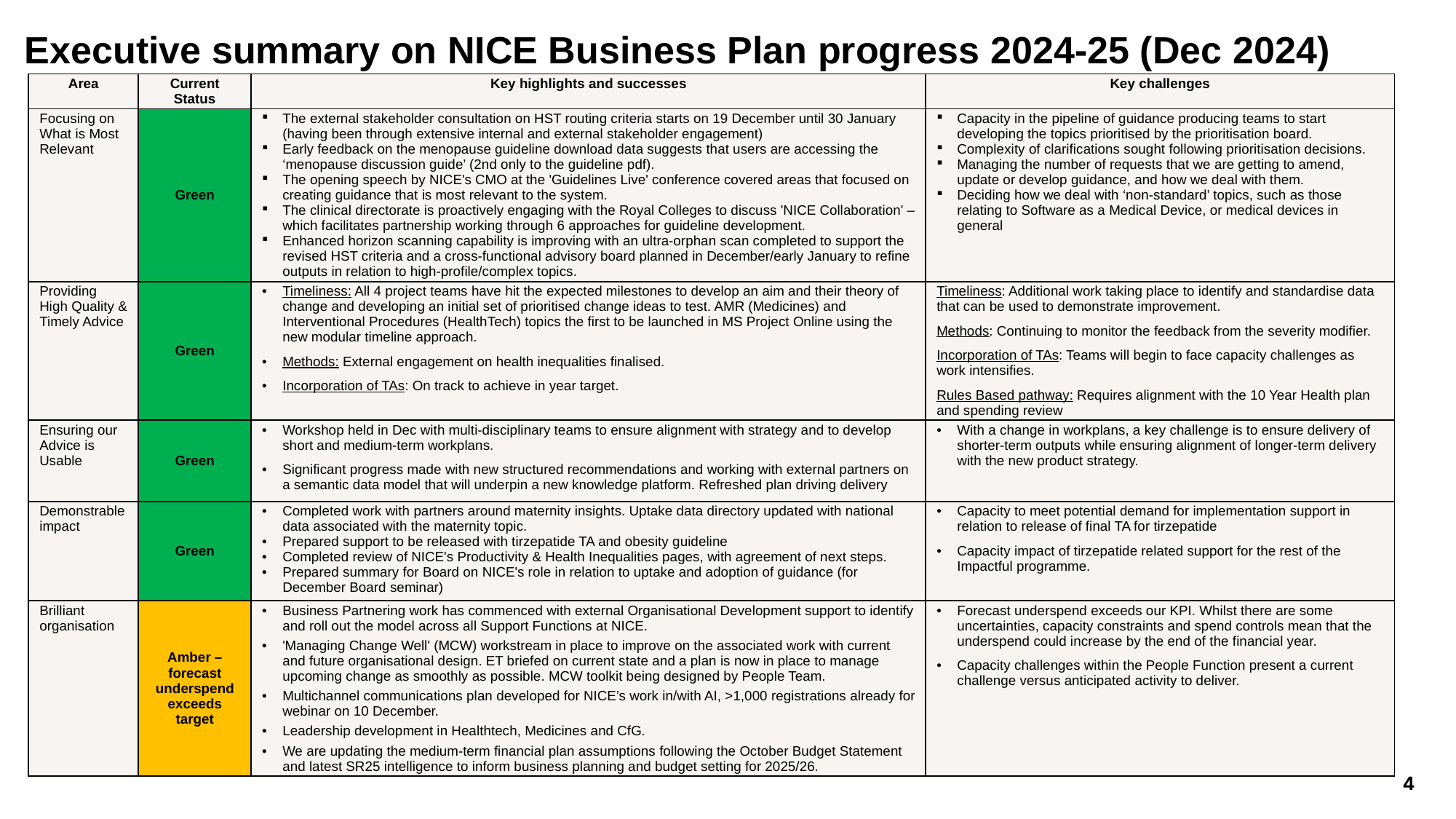

# Executive summary on NICE Business Plan progress 2024-25 (Dec 2024)
| Area | Current Status | Key highlights and successes | Key challenges |
| --- | --- | --- | --- |
| Focusing on What is Most Relevant | Green | The external stakeholder consultation on HST routing criteria starts on 19 December until 30 January (having been through extensive internal and external stakeholder engagement) Early feedback on the menopause guideline download data suggests that users are accessing the ‘menopause discussion guide’ (2nd only to the guideline pdf). The opening speech by NICE's CMO at the 'Guidelines Live' conference covered areas that focused on creating guidance that is most relevant to the system. The clinical directorate is proactively engaging with the Royal Colleges to discuss 'NICE Collaboration' – which facilitates partnership working through 6 approaches for guideline development. Enhanced horizon scanning capability is improving with an ultra-orphan scan completed to support the revised HST criteria and a cross-functional advisory board planned in December/early January to refine outputs in relation to high-profile/complex topics. | Capacity in the pipeline of guidance producing teams to start developing the topics prioritised by the prioritisation board. Complexity of clarifications sought following prioritisation decisions. Managing the number of requests that we are getting to amend, update or develop guidance, and how we deal with them. Deciding how we deal with ‘non-standard’ topics, such as those relating to Software as a Medical Device, or medical devices in general |
| Providing High Quality & Timely Advice | Green | Timeliness: All 4 project teams have hit the expected milestones to develop an aim and their theory of change and developing an initial set of prioritised change ideas to test. AMR (Medicines) and Interventional Procedures (HealthTech) topics the first to be launched in MS Project Online using the new modular timeline approach. Methods: External engagement on health inequalities finalised. Incorporation of TAs: On track to achieve in year target. | Timeliness: Additional work taking place to identify and standardise data that can be used to demonstrate improvement. Methods: Continuing to monitor the feedback from the severity modifier. Incorporation of TAs: Teams will begin to face capacity challenges as work intensifies. Rules Based pathway: Requires alignment with the 10 Year Health plan and spending review |
| Ensuring our Advice is Usable | Green | Workshop held in Dec with multi-disciplinary teams to ensure alignment with strategy and to develop short and medium-term workplans. Significant progress made with new structured recommendations and working with external partners on a semantic data model that will underpin a new knowledge platform. Refreshed plan driving delivery | With a change in workplans, a key challenge is to ensure delivery of shorter-term outputs while ensuring alignment of longer-term delivery with the new product strategy. |
| Demonstrable impact | Green | Completed work with partners around maternity insights. Uptake data directory updated with national data associated with the maternity topic. Prepared support to be released with tirzepatide TA and obesity guideline Completed review of NICE's Productivity & Health Inequalities pages, with agreement of next steps. Prepared summary for Board on NICE's role in relation to uptake and adoption of guidance (for December Board seminar) | Capacity to meet potential demand for implementation support in relation to release of final TA for tirzepatide Capacity impact of tirzepatide related support for the rest of the Impactful programme. |
| Brilliant organisation | Amber –forecast underspend​ exceeds target | Business Partnering work has commenced with external Organisational Development support to identify and roll out the model across all Support Functions at NICE. 'Managing Change Well' (MCW) workstream in place to improve on the associated work with current and future organisational design. ET briefed on current state and a plan is now in place to manage upcoming change as smoothly as possible. MCW toolkit being designed by People Team. Multichannel communications plan developed for NICE’s work in/with AI, >1,000 registrations already for webinar on 10 December. Leadership development in Healthtech, Medicines and CfG. We are updating the medium-term financial plan assumptions following the October Budget Statement and latest SR25 intelligence to inform business planning and budget setting for 2025/26. | Forecast underspend exceeds our KPI. Whilst there are some uncertainties, capacity constraints and spend controls mean that the underspend could increase by the end of the financial year. Capacity challenges within the People Function present a current challenge versus anticipated activity to deliver. |
4